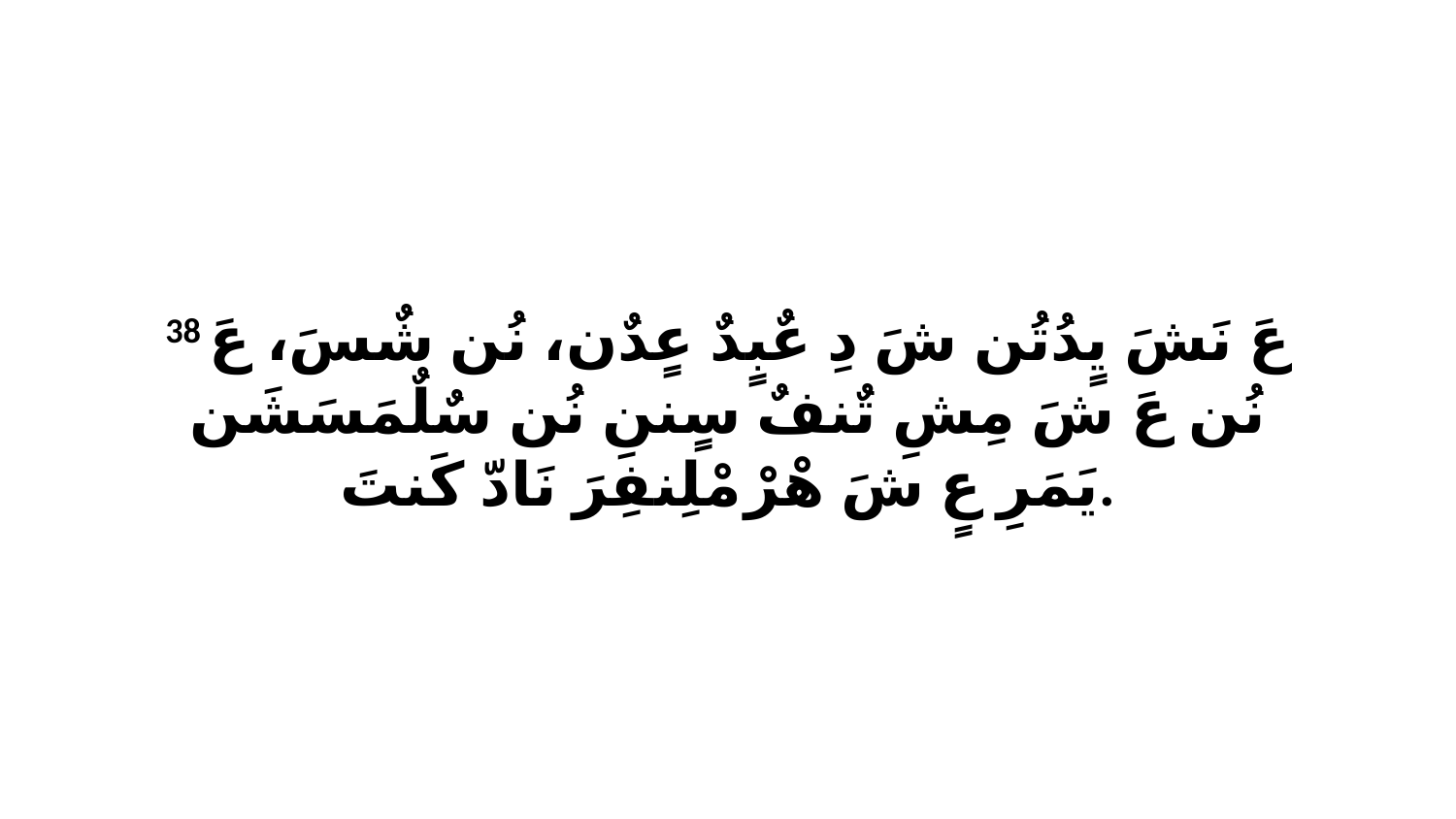

38 عَ نَشَ يٍدُتُن شَ دِ عٌبٍدٌ عٍدٌن، نُن شٌسَ، عَ نُن عَ شَ مِشِ تٌنفٌ سٍننِ نُن سٌلٌمَسَشَن يَمَرِ عٍ شَ هْرْ مْلِنفِرَ نَادّ كَنتَ.